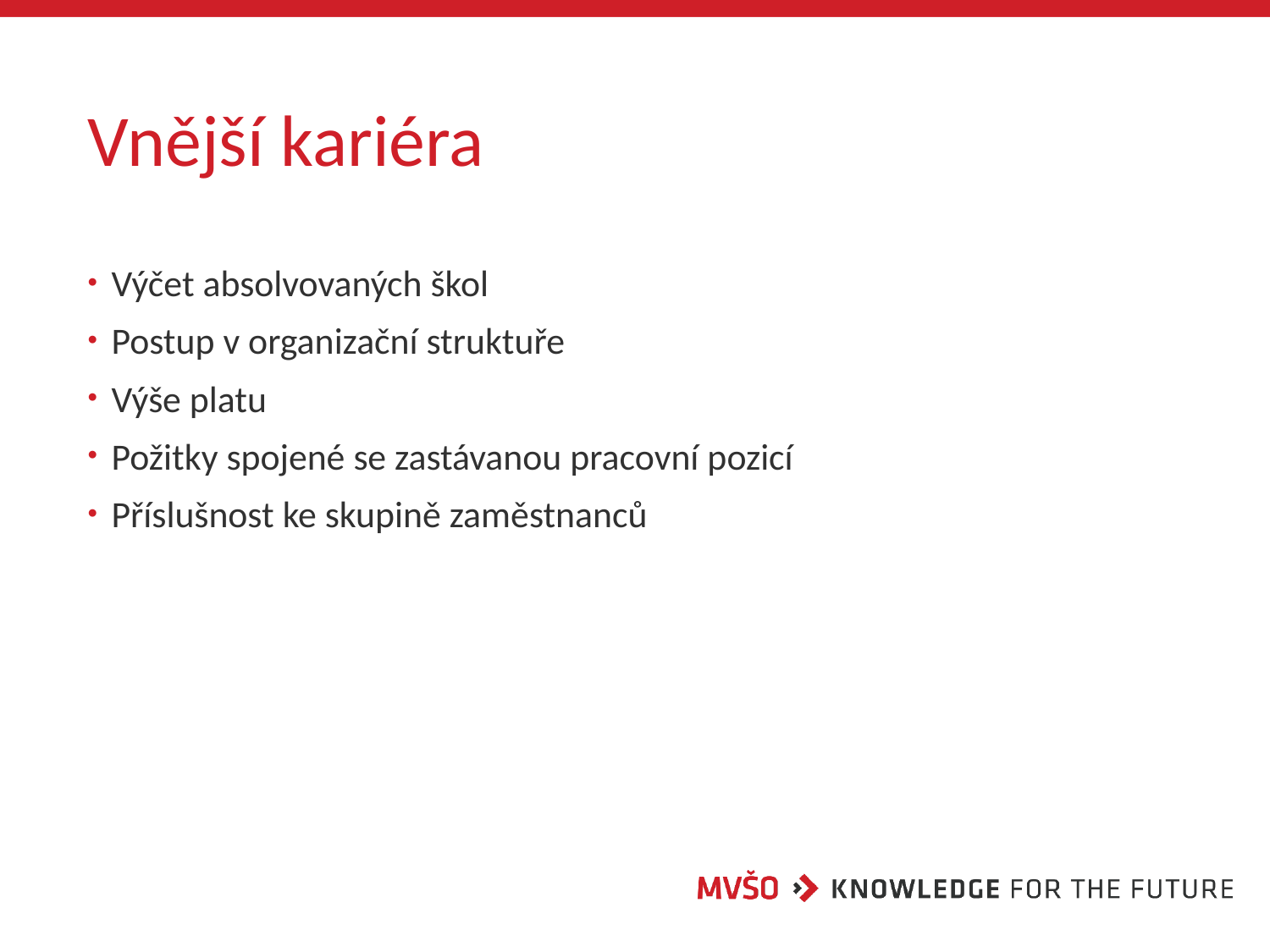

# Vnější kariéra
Výčet absolvovaných škol
Postup v organizační struktuře
Výše platu
Požitky spojené se zastávanou pracovní pozicí
Příslušnost ke skupině zaměstnanců